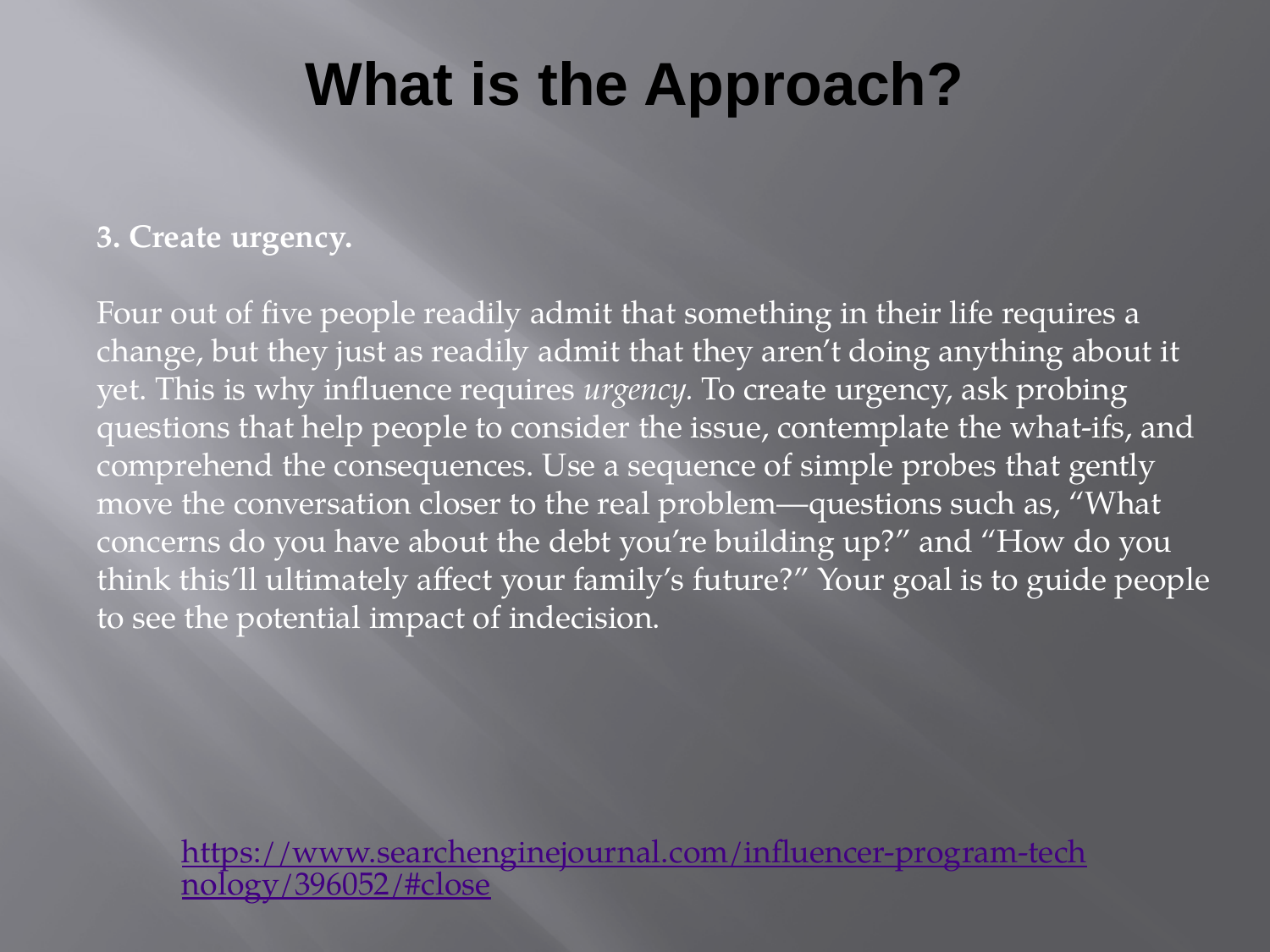

# What is the Approach?

3. Create urgency.

Four out of five people readily admit that something in their life requires a change, but they just as readily admit that they aren’t doing anything about it yet. This is why influence requires urgency. To create urgency, ask probing questions that help people to consider the issue, contemplate the what-ifs, and comprehend the consequences. Use a sequence of simple probes that gently move the conversation closer to the real problem—questions such as, “What concerns do you have about the debt you’re building up?” and “How do you think this’ll ultimately affect your family’s future?” Your goal is to guide people to see the potential impact of indecision.

https://www.searchenginejournal.com/influencer-program-technology/396052/#close